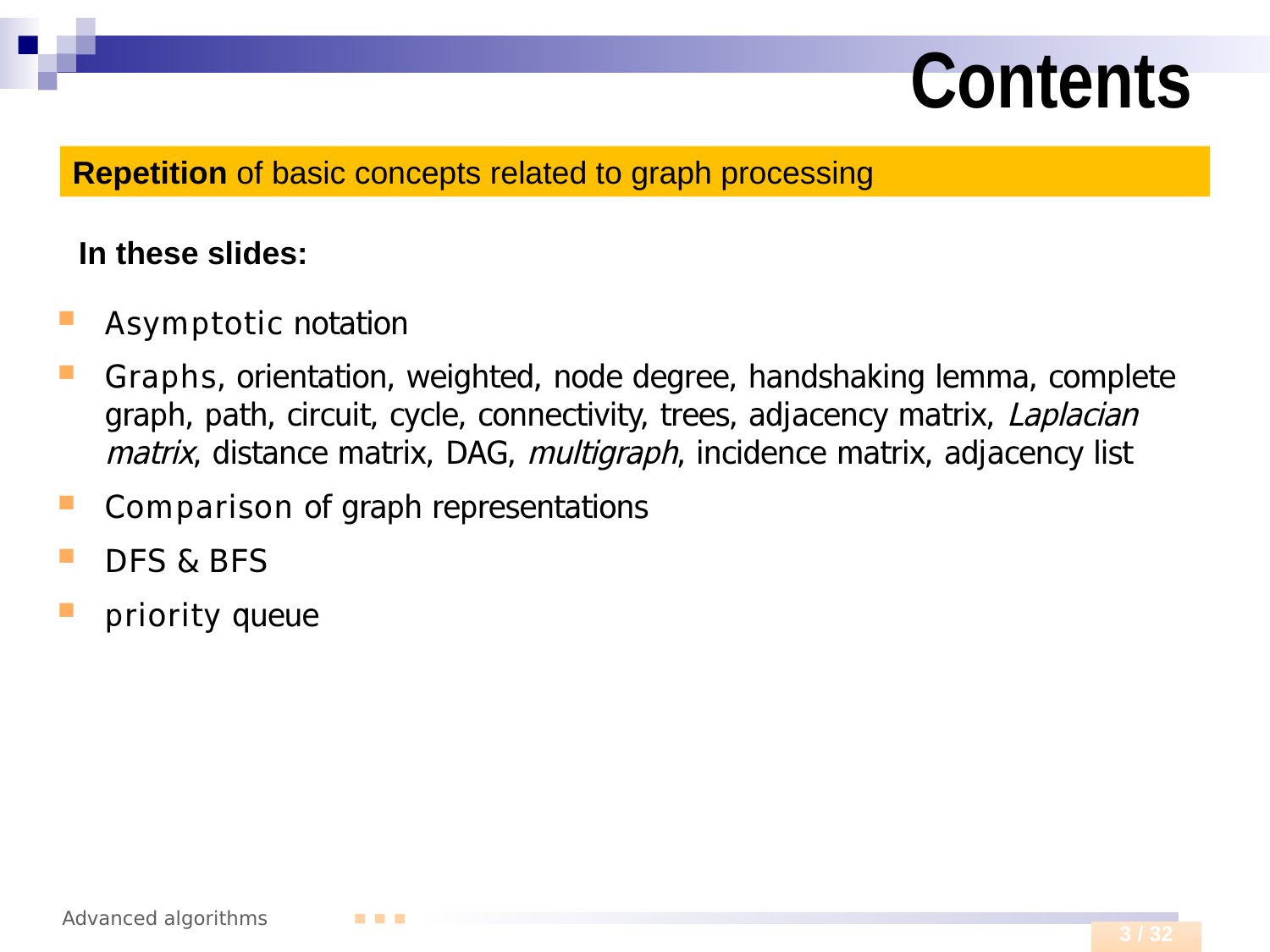

# Contents
Repetition of basic concepts related to graph processing
In these slides:
Asymptotic notation
Graphs, orientation, weighted, node degree, handshaking lemma, complete graph, path, circuit, cycle, connectivity, trees, adjacency matrix, Laplacian matrix, distance matrix, DAG, multigraph, incidence matrix, adjacency list
Comparison of graph representations
DFS & BFS
priority queue